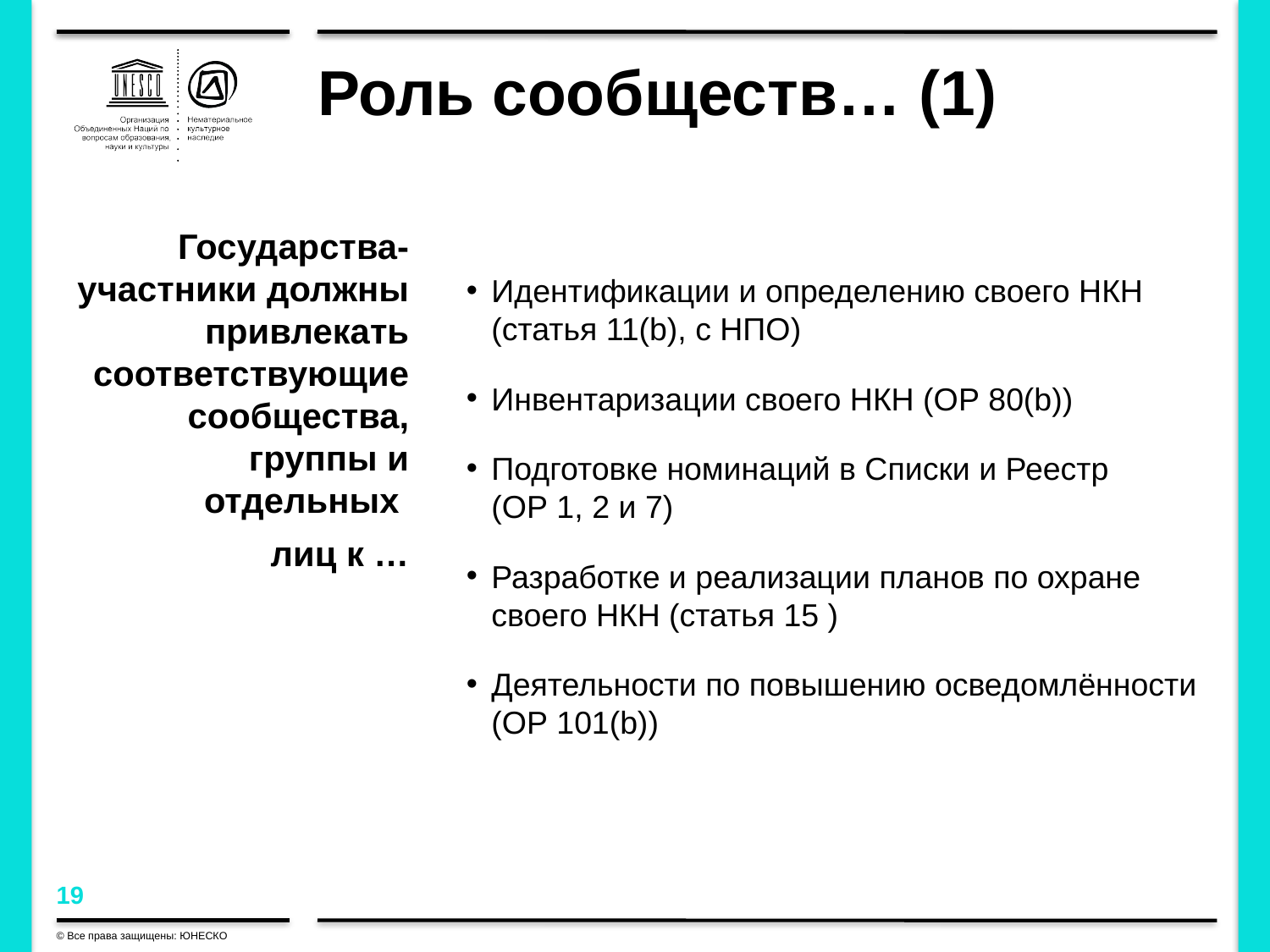

# Роль сообществ… (1)
Государства-участники должны привлекать соответствующие сообщества, группы и отдельных
лиц к …
Идентификации и определению своего НКН (статья 11(b), с НПО)
Инвентаризации своего НКН (OР 80(b))
Подготовке номинаций в Списки и Реестр     (OР 1, 2 и 7)
Разработке и реализации планов по охране своего НКН (статья 15 )
Деятельности по повышению осведомлённости (OР 101(b))

© Все права защищены: ЮНЕСКО